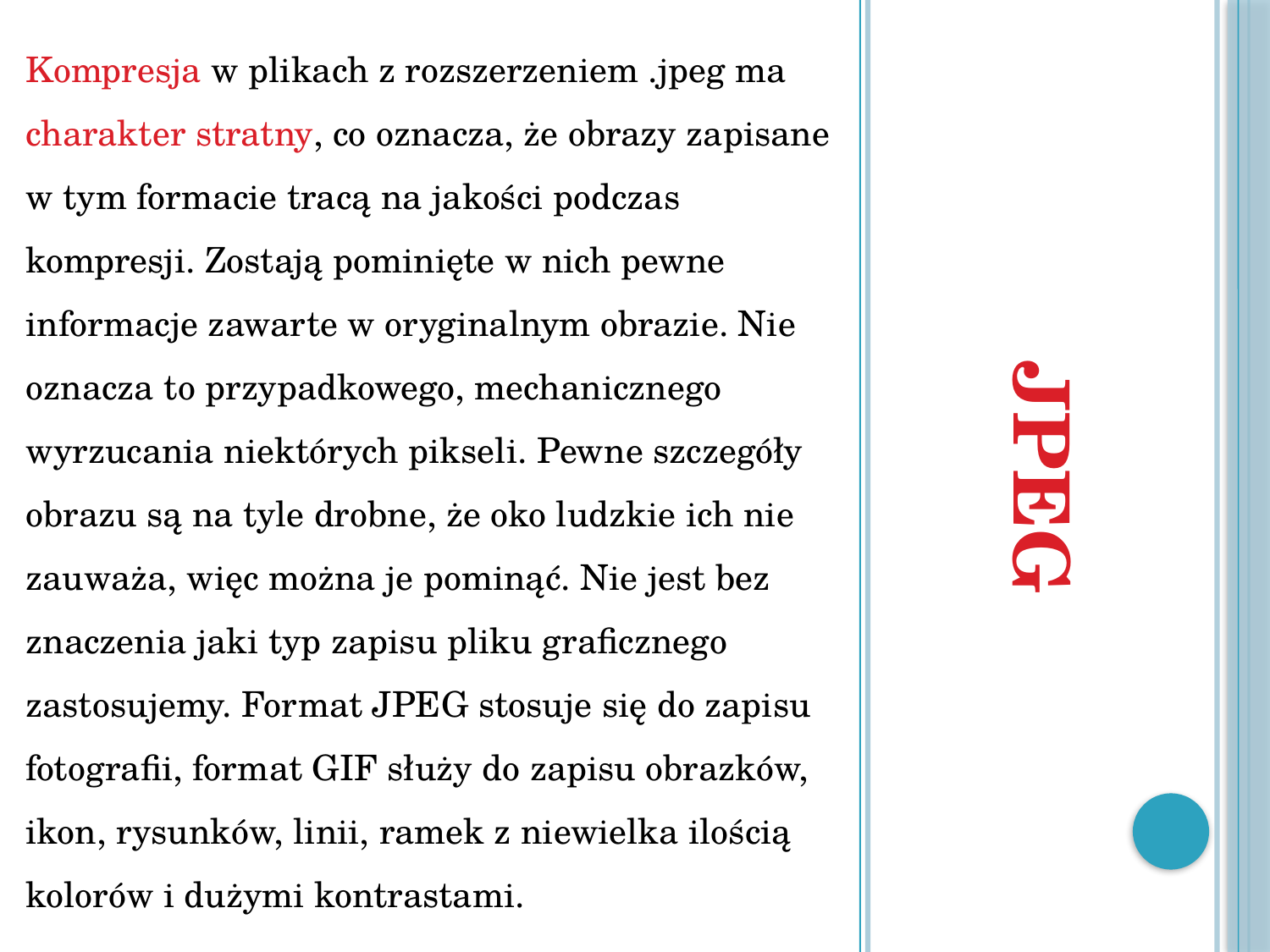

Kompresja w plikach z rozszerzeniem .jpeg ma charakter stratny, co oznacza, że obrazy zapisane w tym formacie tracą na jakości podczas kompresji. Zostają pominięte w nich pewne informacje zawarte w oryginalnym obrazie. Nie oznacza to przypadkowego, mechanicznego wyrzucania niektórych pikseli. Pewne szczegóły obrazu są na tyle drobne, że oko ludzkie ich nie zauważa, więc można je pominąć. Nie jest bez znaczenia jaki typ zapisu pliku graficznego zastosujemy. Format JPEG stosuje się do zapisu fotografii, format GIF służy do zapisu obrazków, ikon, rysunków, linii, ramek z niewielka ilością kolorów i dużymi kontrastami.
# JPEG